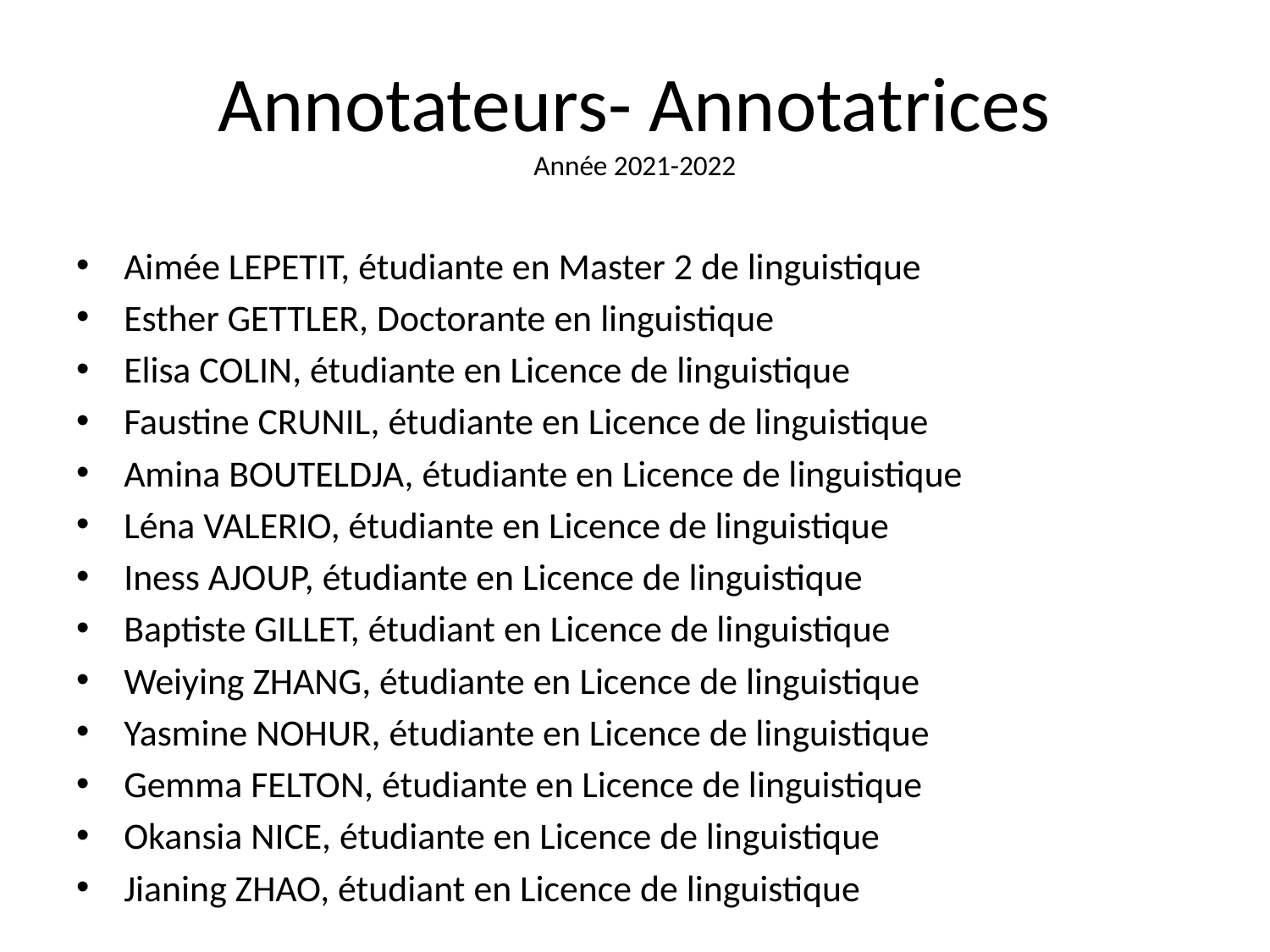

# Annotateurs- Annotatrices Année 2021-2022
Aimée LEPETIT, étudiante en Master 2 de linguistique
Esther GETTLER, Doctorante en linguistique
Elisa COLIN, étudiante en Licence de linguistique
Faustine CRUNIL, étudiante en Licence de linguistique
Amina BOUTELDJA, étudiante en Licence de linguistique
Léna VALERIO, étudiante en Licence de linguistique
Iness AJOUP, étudiante en Licence de linguistique
Baptiste GILLET, étudiant en Licence de linguistique
Weiying ZHANG, étudiante en Licence de linguistique
Yasmine NOHUR, étudiante en Licence de linguistique
Gemma FELTON, étudiante en Licence de linguistique
Okansia NICE, étudiante en Licence de linguistique
Jianing ZHAO, étudiant en Licence de linguistique